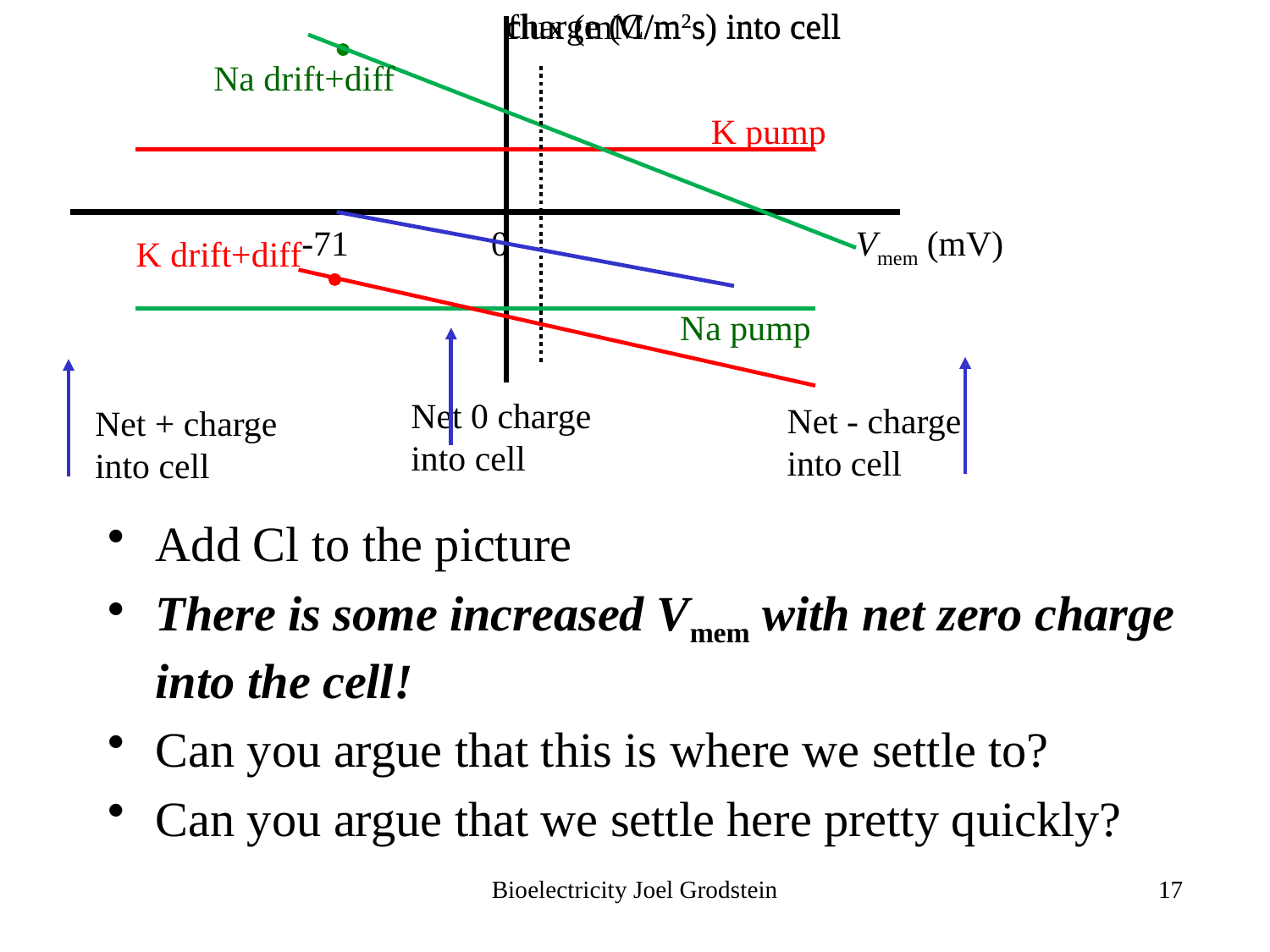

charge (C/m2s) into cell
flux (mM/m2s) into cell

Na drift+diff
K pump
-71                0                                       Vmem (mV)
K drift+diff

Na pump
Net 0 charge into cell
Net - charge into cell
Net + charge into cell
Add Cl to the picture
There is some increased Vmem with net zero charge into the cell!
Can you argue that this is where we settle to?
Can you argue that we settle here pretty quickly?

Bioelectricity Joel Grodstein